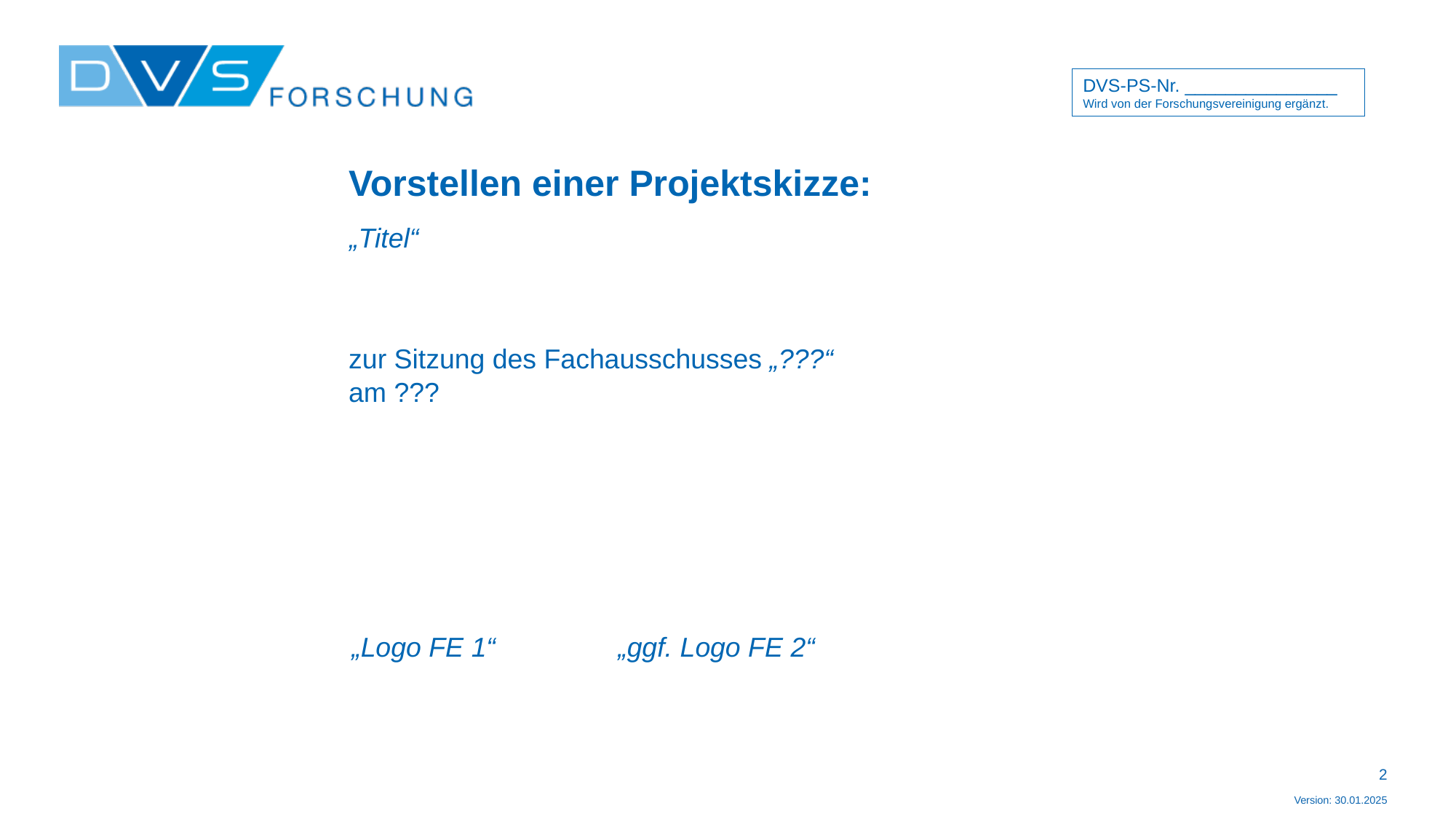

DVS-PS-Nr. _______________
Wird von der Forschungsvereinigung ergänzt.
Vorstellen einer Projektskizze:
„Titel“
zur Sitzung des Fachausschusses „???“
am ???

„Logo FE 1“
„ggf. Logo FE 2“